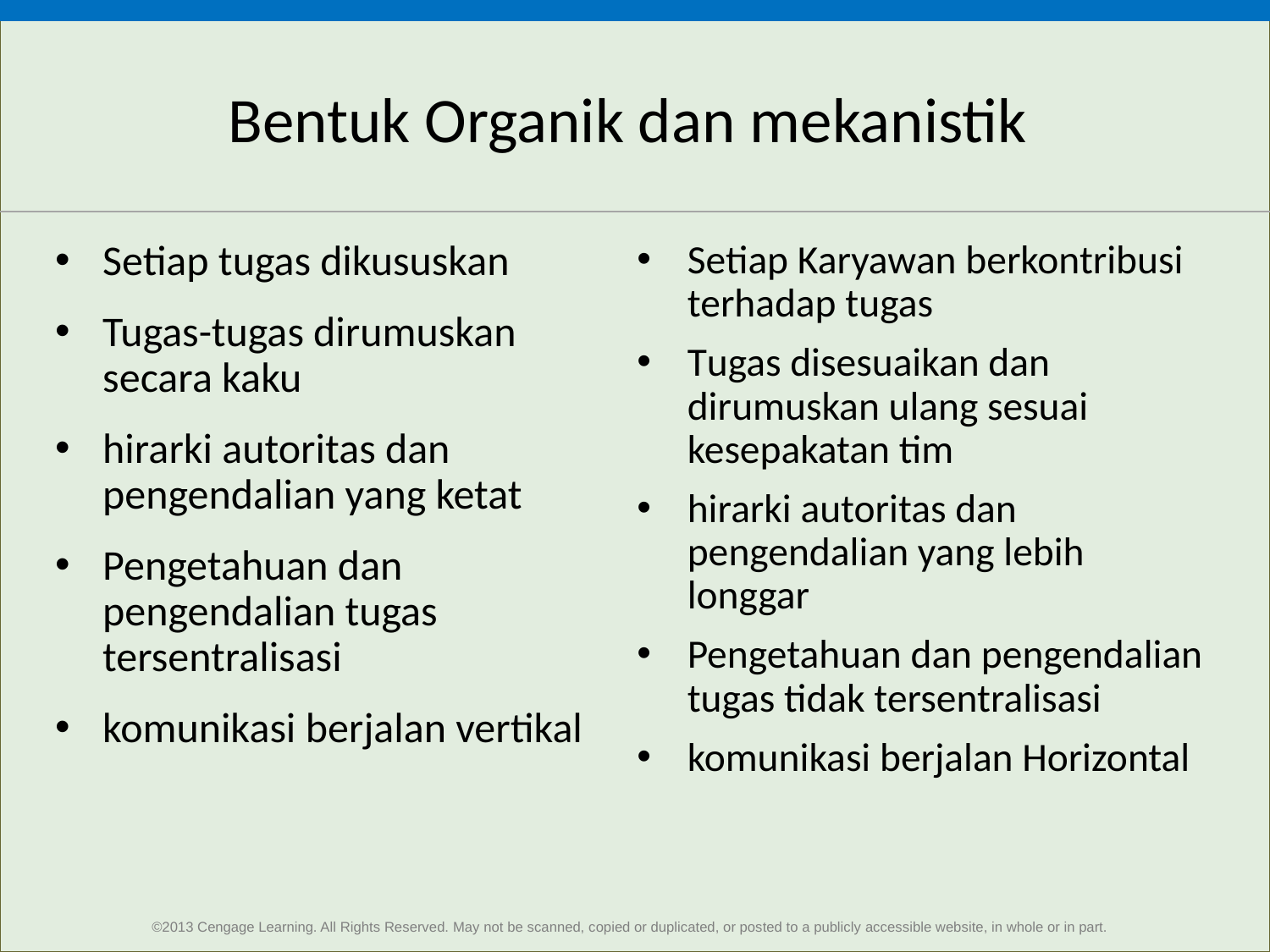

# Bentuk Organik dan mekanistik
Setiap tugas dikususkan
Tugas-tugas dirumuskan secara kaku
hirarki autoritas dan pengendalian yang ketat
Pengetahuan dan pengendalian tugas tersentralisasi
komunikasi berjalan vertikal
Setiap Karyawan berkontribusi terhadap tugas
Tugas disesuaikan dan dirumuskan ulang sesuai kesepakatan tim
hirarki autoritas dan pengendalian yang lebih longgar
Pengetahuan dan pengendalian tugas tidak tersentralisasi
komunikasi berjalan Horizontal
14
©2013 Cengage Learning. All Rights Reserved. May not be scanned, copied or duplicated, or posted to a publicly accessible website, in whole or in part.